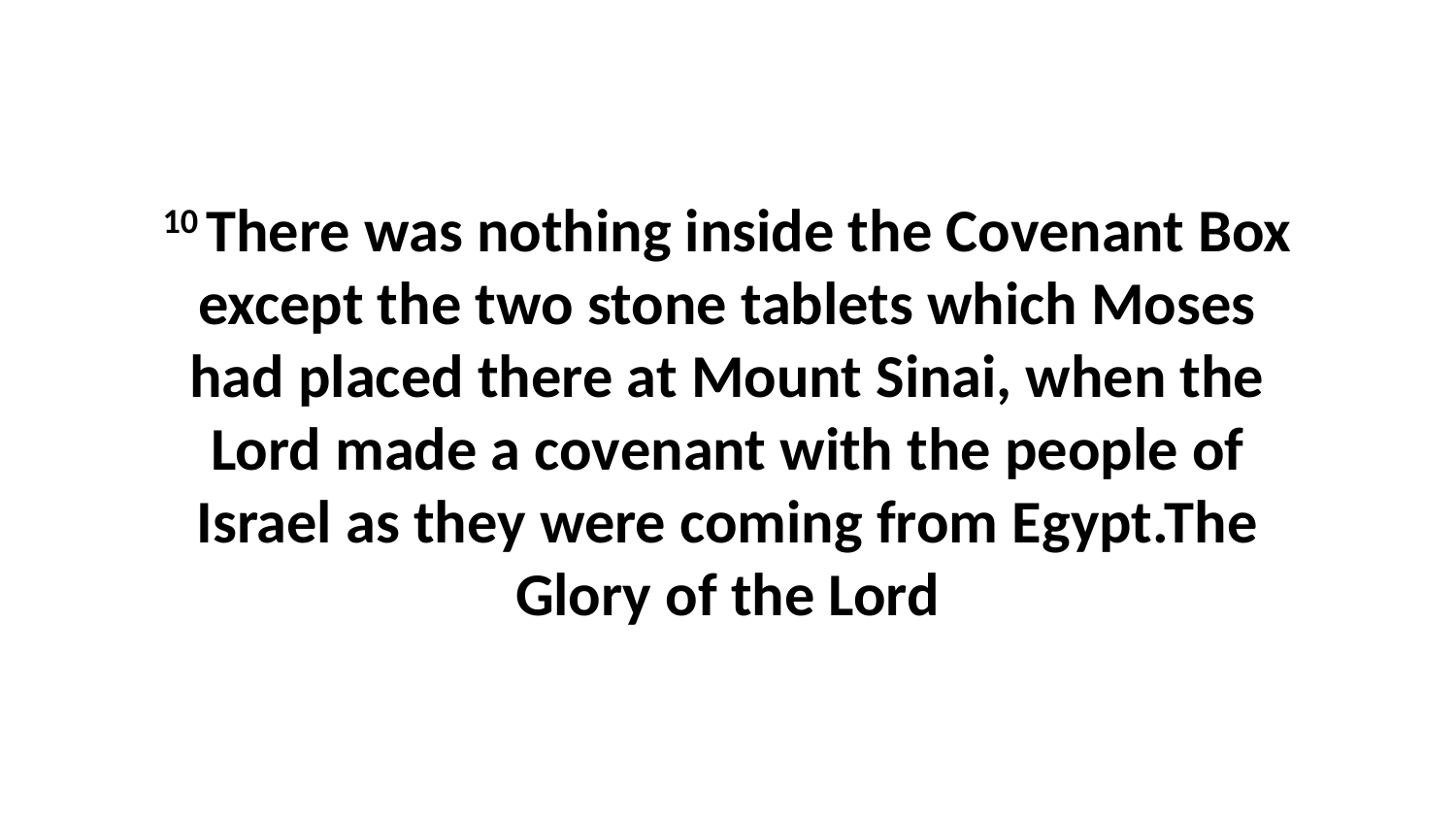

10 There was nothing inside the Covenant Box except the two stone tablets which Moses had placed there at Mount Sinai, when the Lord made a covenant with the people of Israel as they were coming from Egypt.The Glory of the Lord